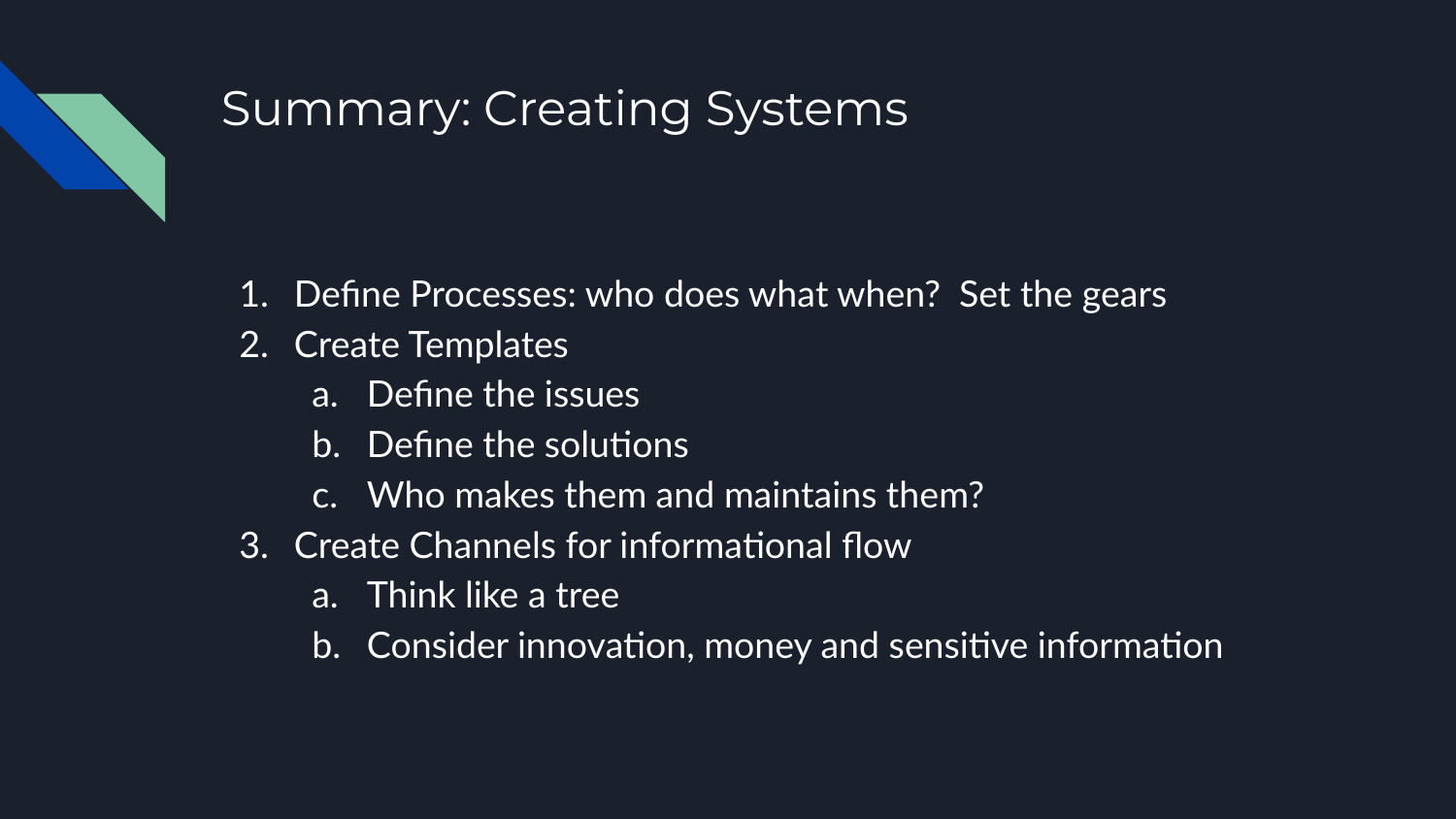

# Summary: Creating Systems
Define Processes: who does what when?  Set the gears
Create Templates
Define the issues
Define the solutions
Who makes them and maintains them?
Create Channels for informational flow
Think like a tree
Consider innovation, money and sensitive information